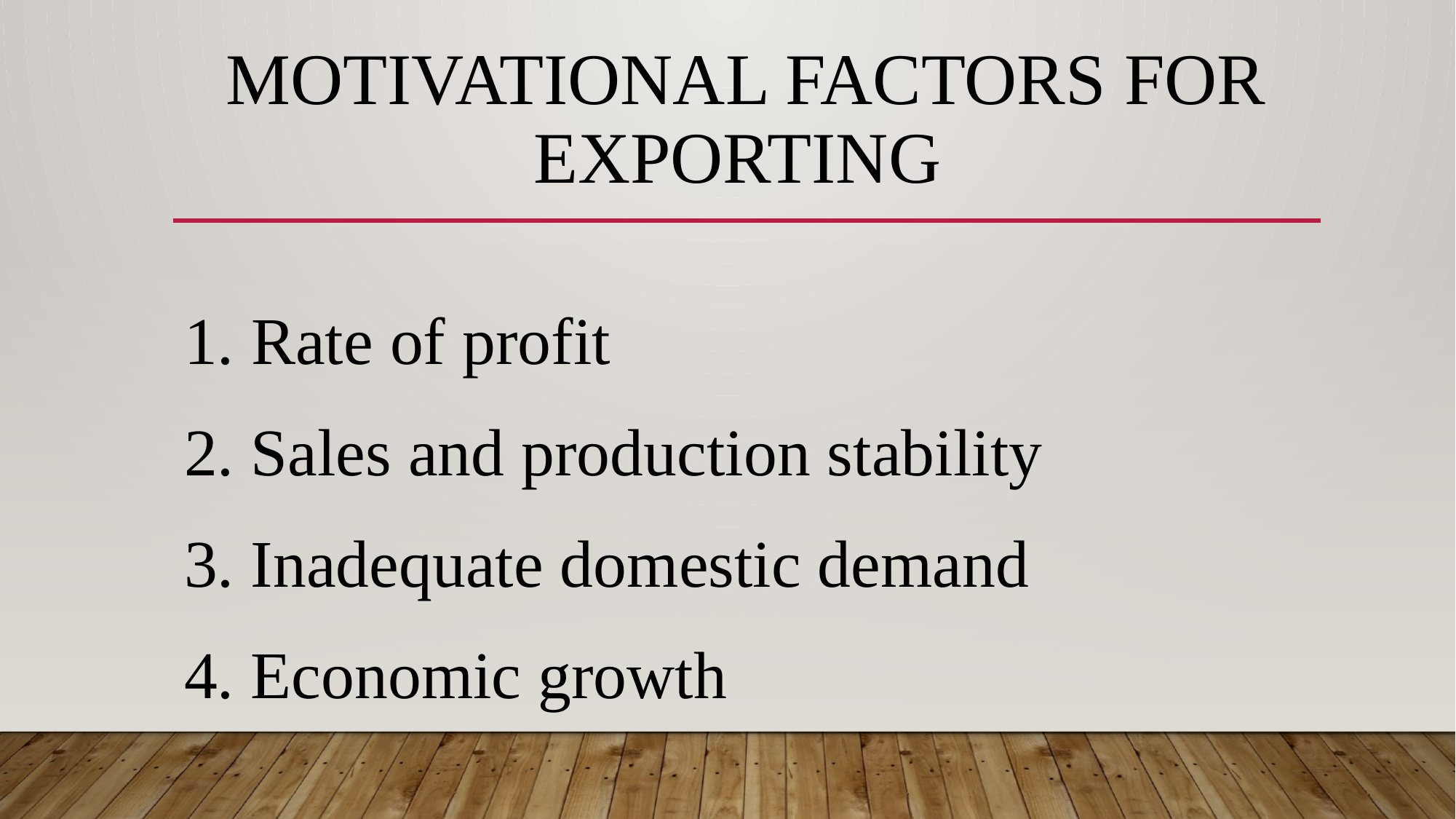

# MOTIVATIONAL FACTORS FOR EXPORTING
1. Rate of profit
2. Sales and production stability
3. Inadequate domestic demand
4. Economic growth